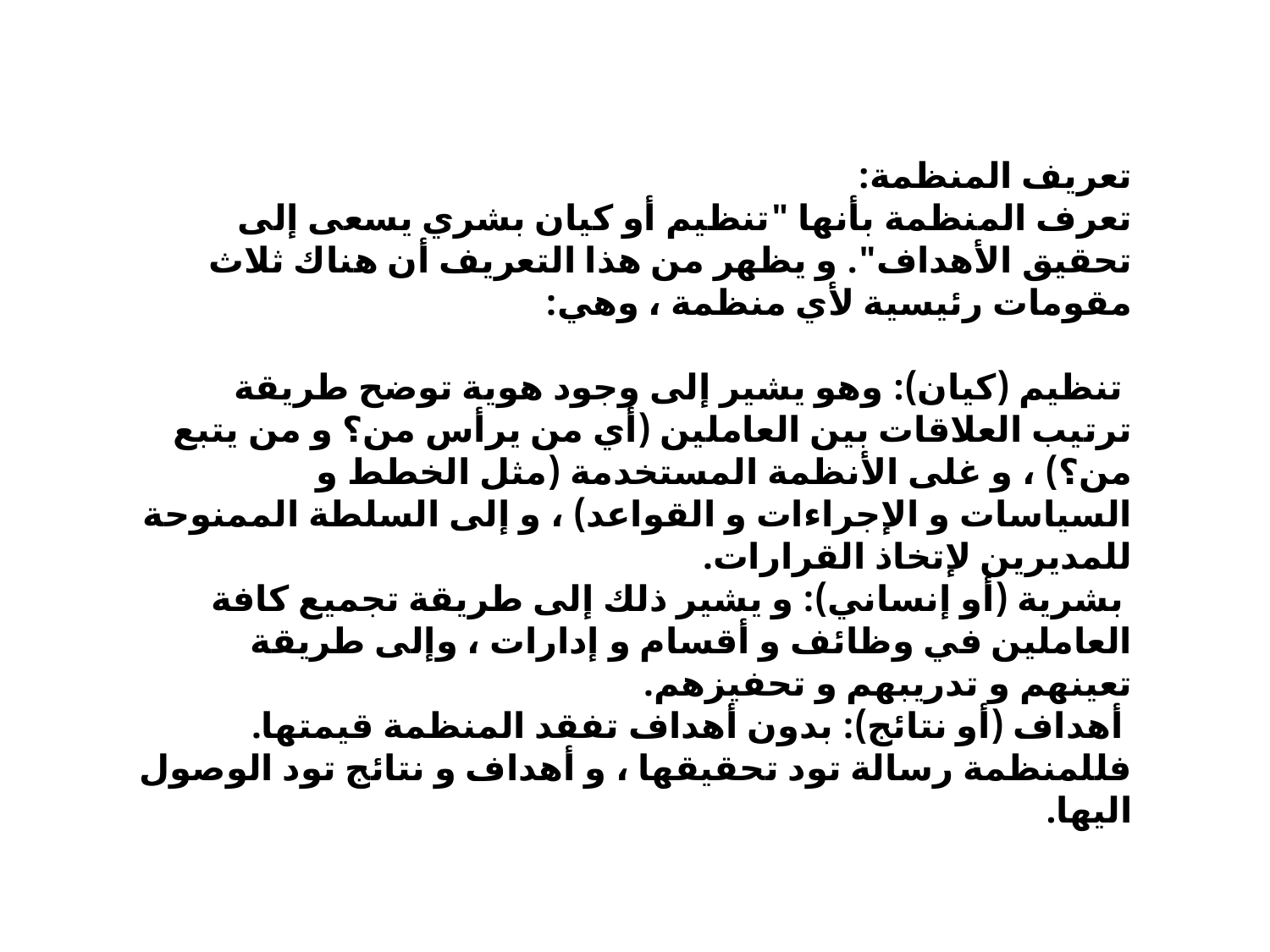

تعريف المنظمة:
تعرف المنظمة بأنها "تنظيم أو كيان بشري يسعى إلى تحقيق الأهداف". و يظهر من هذا التعريف أن هناك ثلاث مقومات رئيسية لأي منظمة ، وهي:

 تنظيم (كيان): وهو يشير إلى وجود هوية توضح طريقة ترتيب العلاقات بين العاملين (أي من يرأس من؟ و من يتبع من؟) ، و غلى الأنظمة المستخدمة (مثل الخطط و السياسات و الإجراءات و القواعد) ، و إلى السلطة الممنوحة للمديرين لإتخاذ القرارات.
 بشرية (أو إنساني): و يشير ذلك إلى طريقة تجميع كافة العاملين في وظائف و أقسام و إدارات ، وإلى طريقة تعينهم و تدريبهم و تحفيزهم.
 أهداف (أو نتائج): بدون أهداف تفقد المنظمة قيمتها. فللمنظمة رسالة تود تحقيقها ، و أهداف و نتائج تود الوصول اليها.